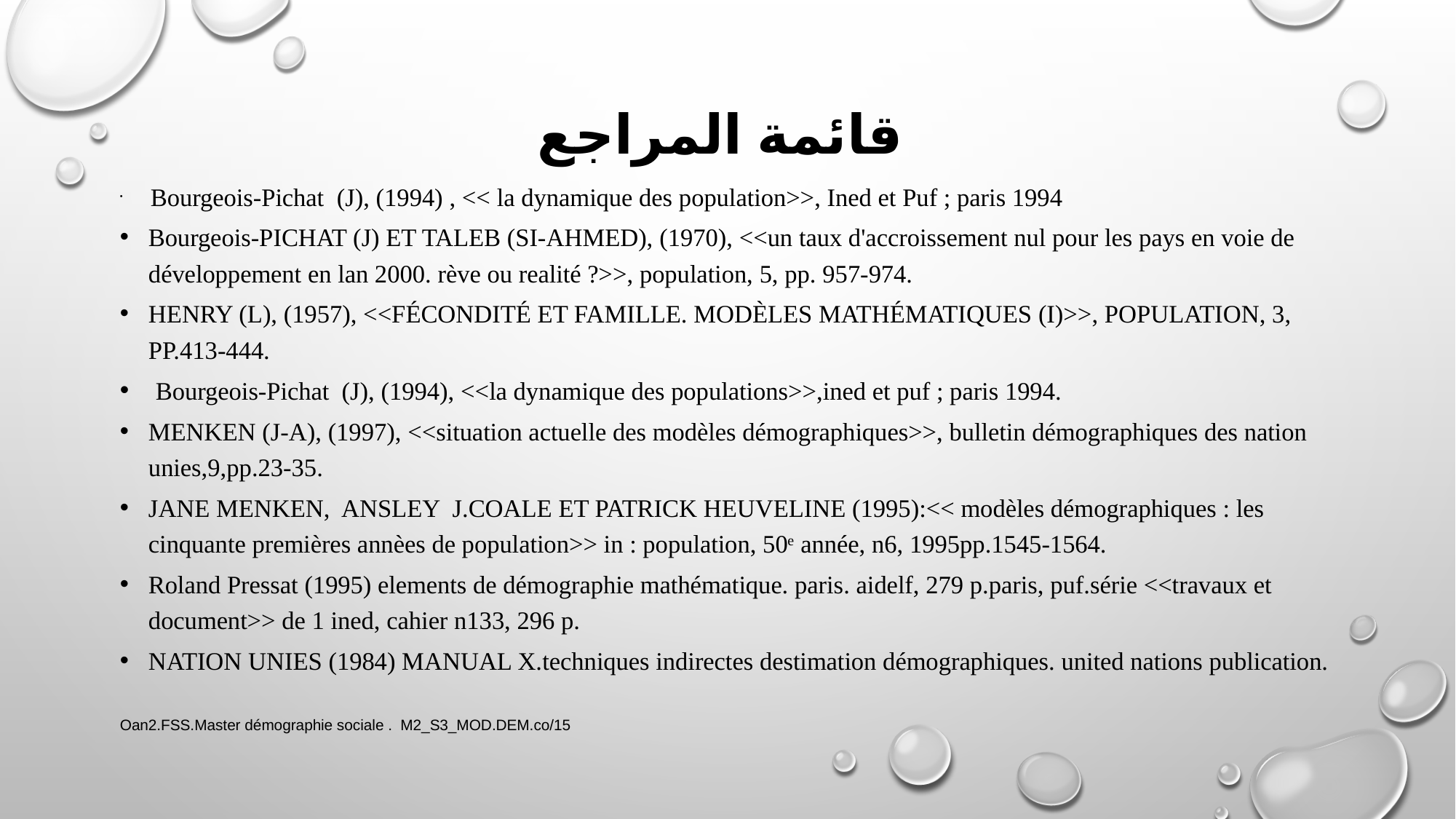

# قائمة المراجع
 Bourgeois-Pichat  (J), (1994) , << la dynamique des population>>, Ined et Puf ; paris 1994
Bourgeois-Pichat (J) et Taleb (Si-Ahmed), (1970), <<un taux d'accroissement nul pour les pays en voie de développement en lan 2000. rève ou realité ?>>, population, 5, pp. 957-974.
Henry (L), (1957), <<Fécondité et famille. Modèles mathématiques (I)>>, Population, 3,    pp.413-444.
 Bourgeois-Pichat  (J), (1994), <<la dynamique des populations>>,ined et puf ; paris 1994.
Menken (J-A), (1997), <<situation actuelle des modèles démographiques>>, bulletin démographiques des nation unies,9,pp.23-35.
Jane Menken,  Ansley  J.coale et Patrick Heuveline (1995):<< modèles démographiques : les cinquante premières annèes de population>> in : population, 50e année, n6, 1995pp.1545-1564.
Roland Pressat (1995) elements de démographie mathématique. paris. aidelf, 279 p.paris, puf.série <<travaux et document>> de 1 ined, cahier n133, 296 p.
Nation Unies (1984) Manual X.techniques indirectes destimation démographiques. united nations publication.

Oan2.FSS.Master démographie sociale .  M2_S3_MOD.DEM.co/15